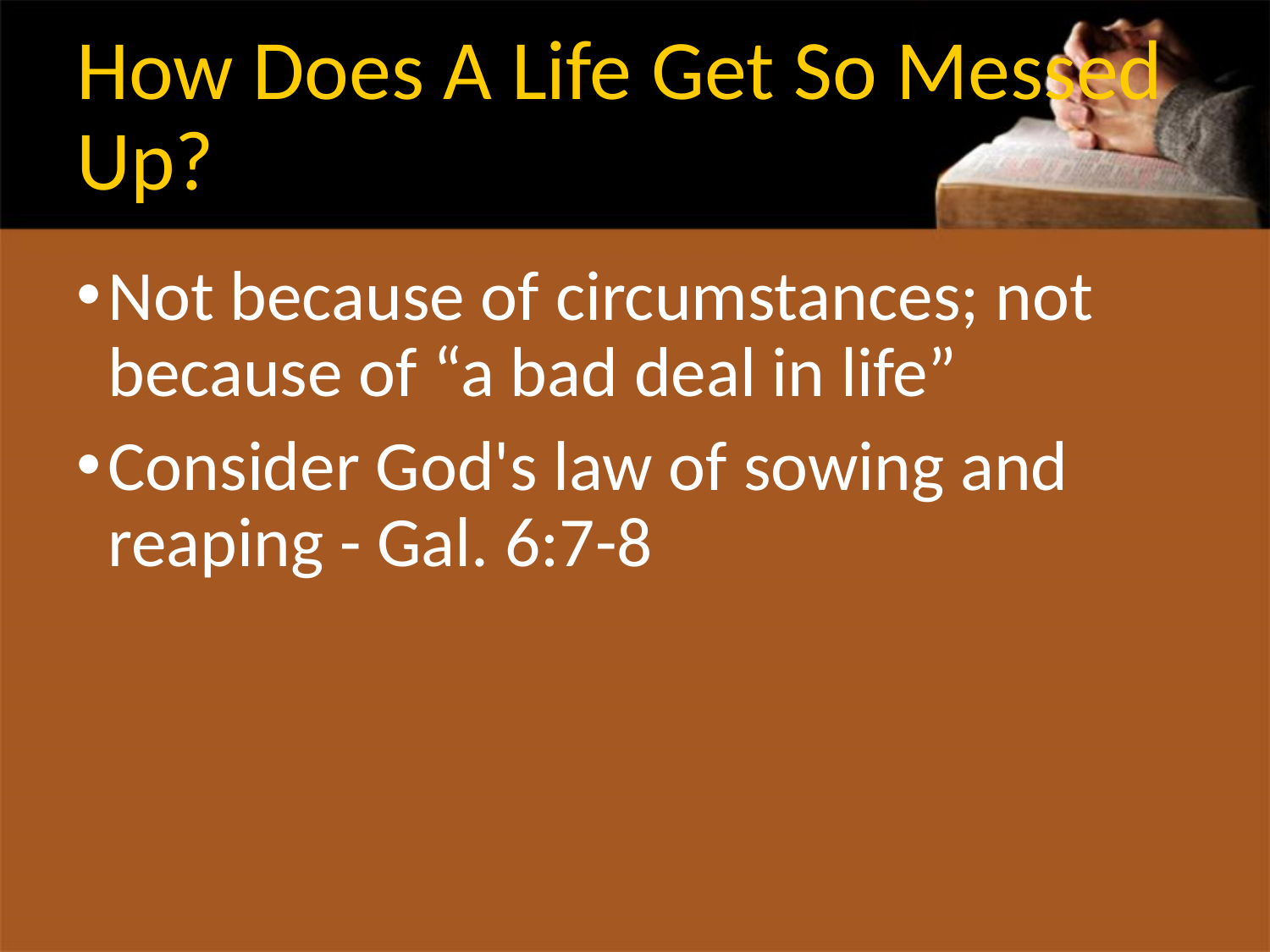

# How Does A Life Get So Messed Up?
Not because of circumstances; not because of “a bad deal in life”
Consider God's law of sowing and reaping - Gal. 6:7-8